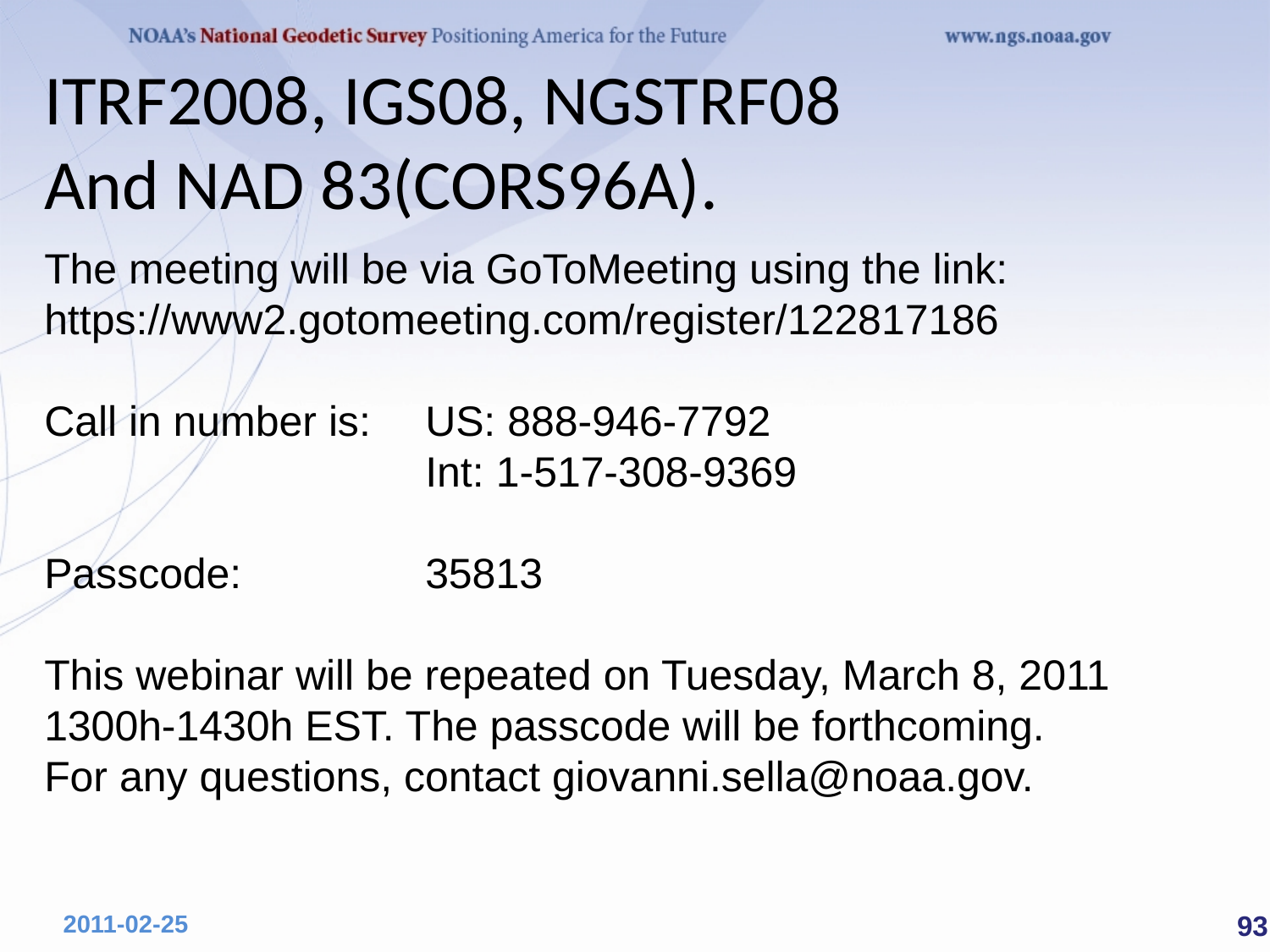

# ITRF2008, IGS08, NGSTRF08 And NAD 83(CORS96A).
The meeting will be via GoToMeeting using the link:
https://www2.gotomeeting.com/register/122817186

Call in number is:	US: 888-946-7792
			Int: 1-517-308-9369

Passcode:		35813

This webinar will be repeated on Tuesday, March 8, 2011 1300h-1430h EST. The passcode will be forthcoming.
For any questions, contact giovanni.sella@noaa.gov.

 93

2011-02-25